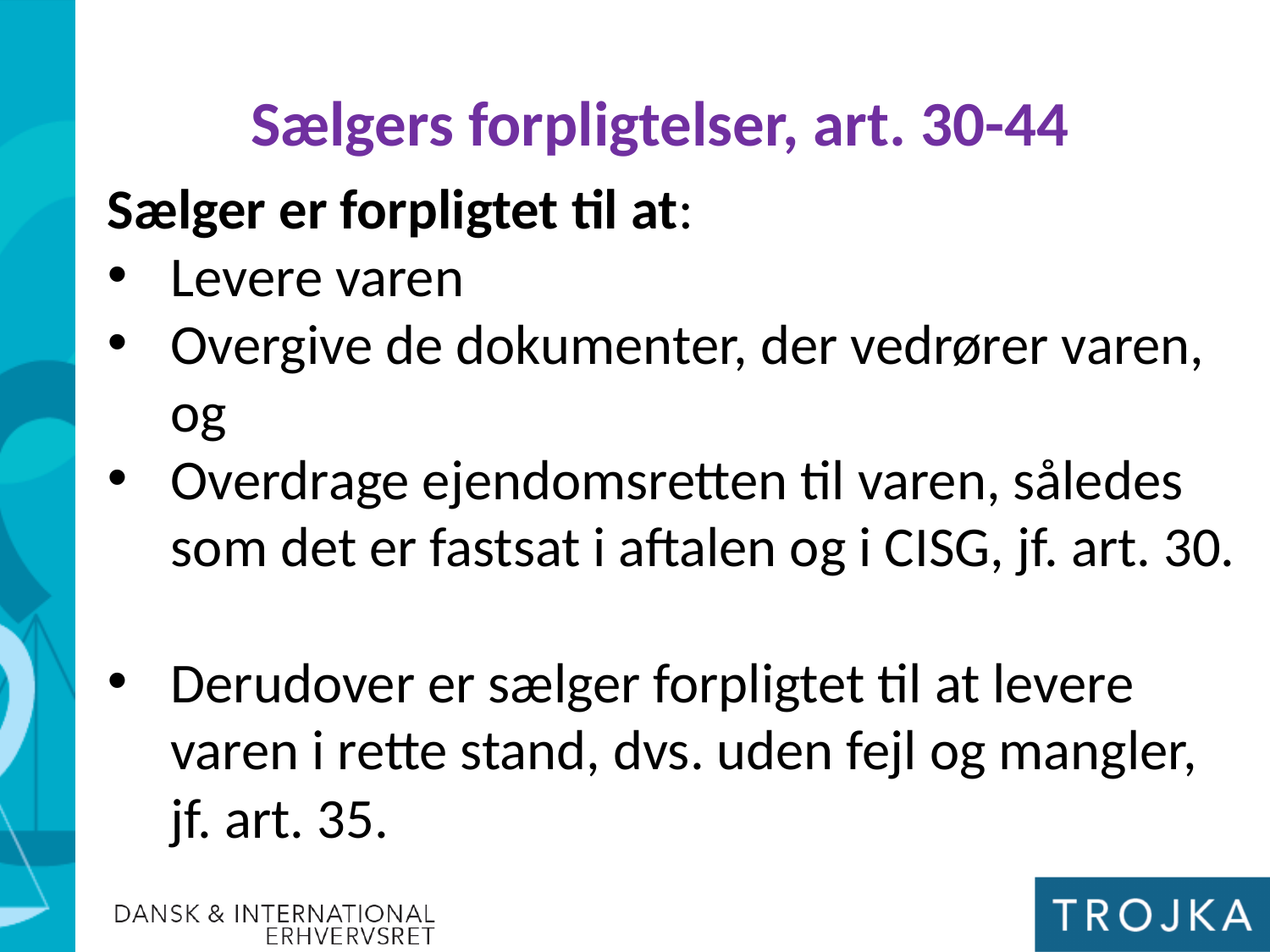

Sælgers forpligtelser, art. 30-44
Sælger er forpligtet til at:
Levere varen
Overgive de dokumenter, der vedrører varen, og
Overdrage ejendomsretten til varen, således som det er fastsat i aftalen og i CISG, jf. art. 30.

Derudover er sælger forpligtet til at levere varen i rette stand, dvs. uden fejl og mangler,
jf. art. 35.